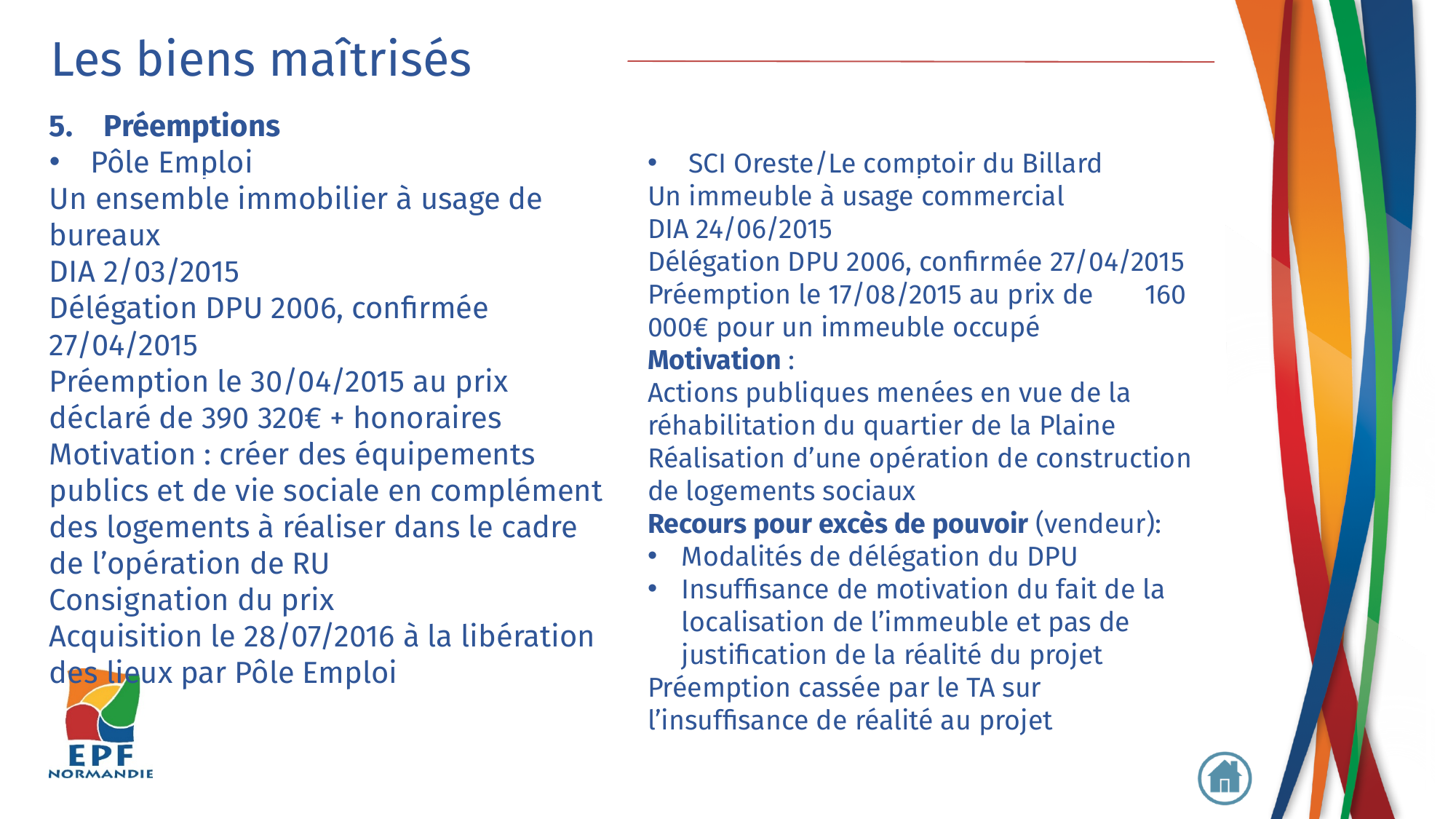

Les biens maîtrisés

Préemptions
Pôle Emploi
Un ensemble immobilier à usage de bureaux
DIA 2/03/2015
Délégation DPU 2006, confirmée 27/04/2015
Préemption le 30/04/2015 au prix déclaré de 390 320€ + honoraires
Motivation : créer des équipements publics et de vie sociale en complément des logements à réaliser dans le cadre de l’opération de RU
Consignation du prix
Acquisition le 28/07/2016 à la libération des lieux par Pôle Emploi

SCI Oreste/Le comptoir du Billard
Un immeuble à usage commercial
DIA 24/06/2015
Délégation DPU 2006, confirmée 27/04/2015
Préemption le 17/08/2015 au prix de       160 000€ pour un immeuble occupé
Motivation :
Actions publiques menées en vue de la réhabilitation du quartier de la Plaine
Réalisation d’une opération de construction de logements sociaux
Recours pour excès de pouvoir (vendeur):
Modalités de délégation du DPU
Insuffisance de motivation du fait de la localisation de l’immeuble et pas de justification de la réalité du projet
Préemption cassée par le TA sur l’insuffisance de réalité au projet